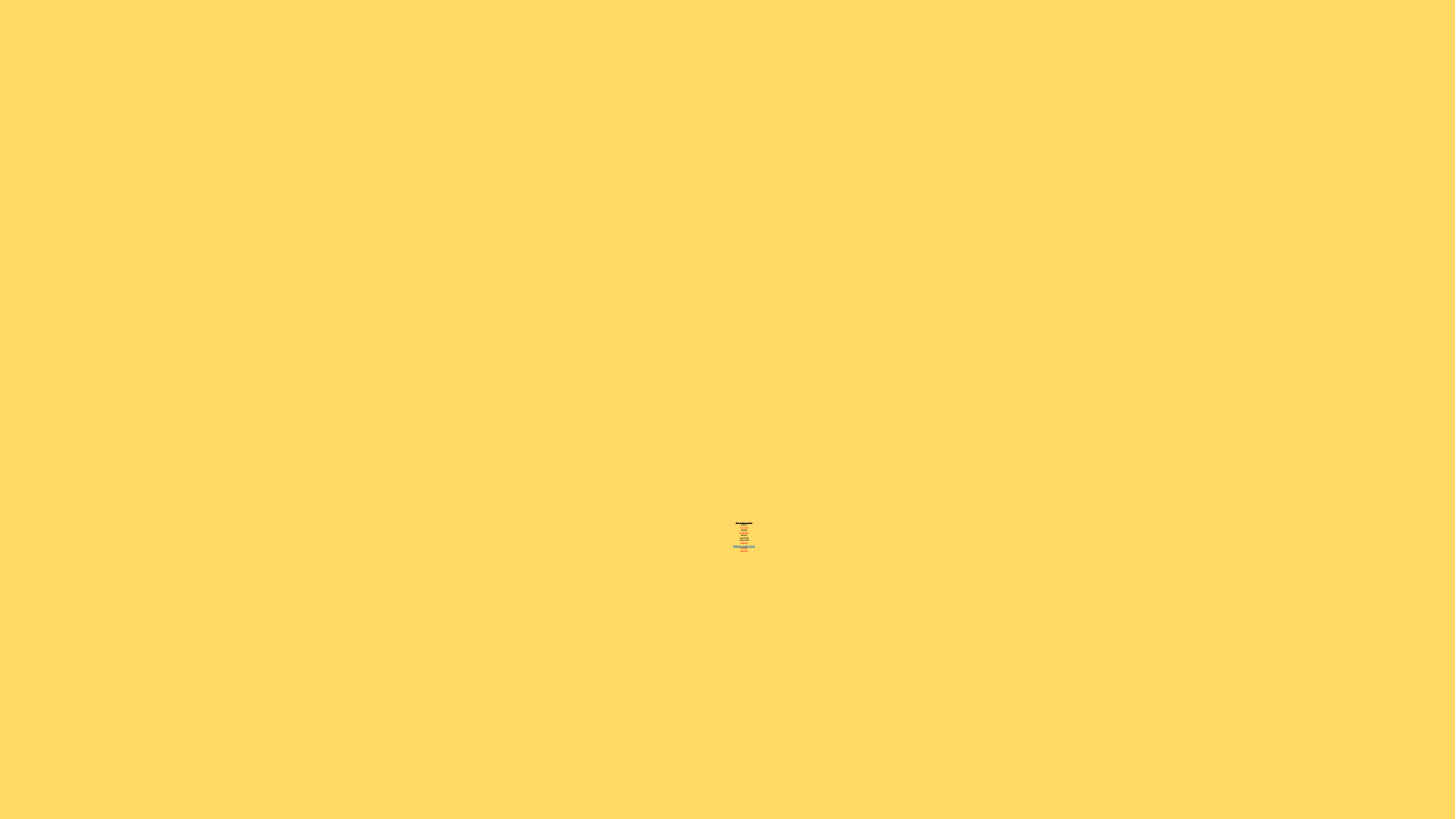

# This weeks words: author forward August important almost scorching astronaut ordinary Statutory words (Y3/4) enough exercise